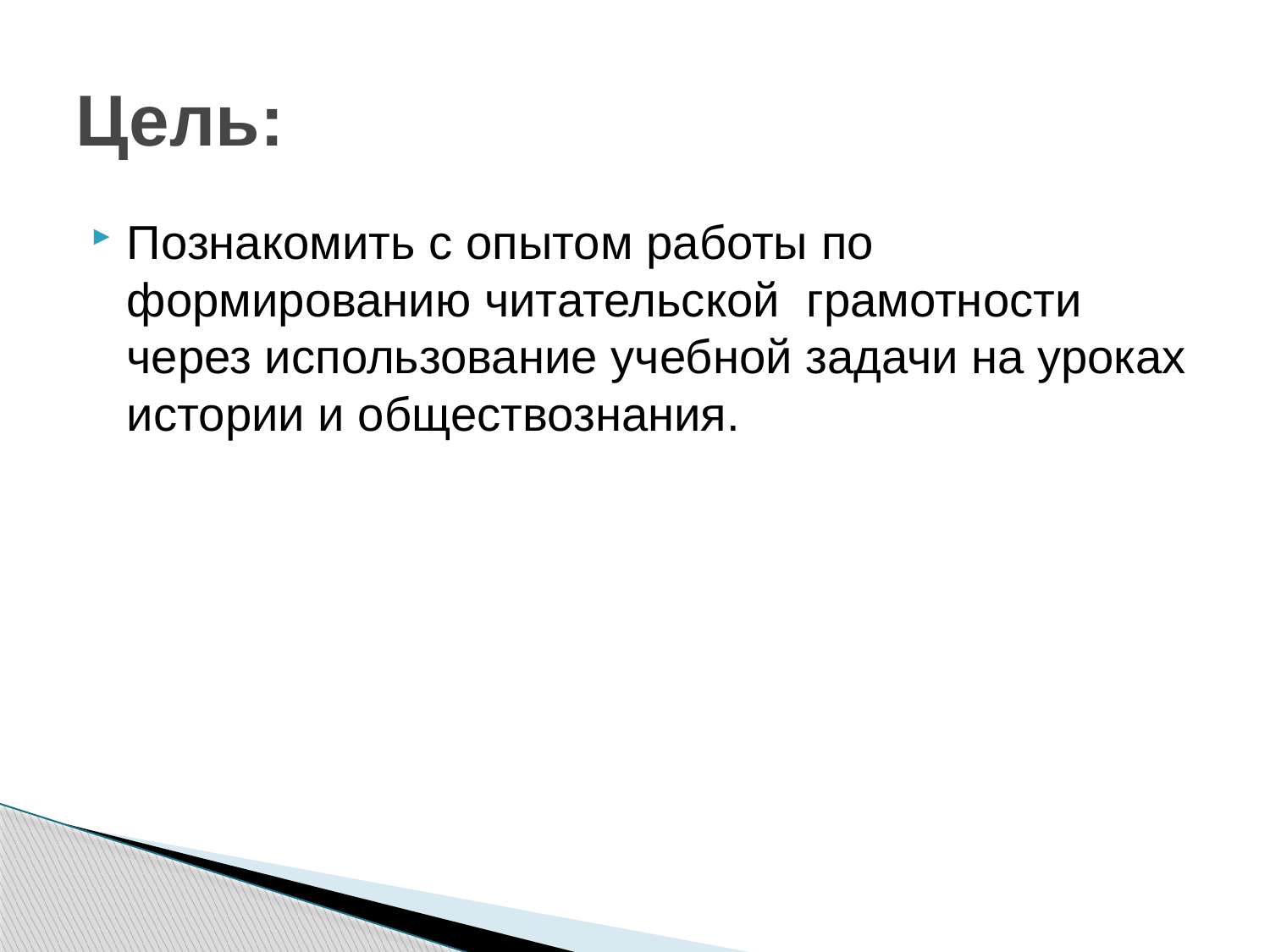

# Цель:
Познакомить с опытом работы по формированию читательской  грамотности через использование учебной задачи на уроках истории и обществознания.